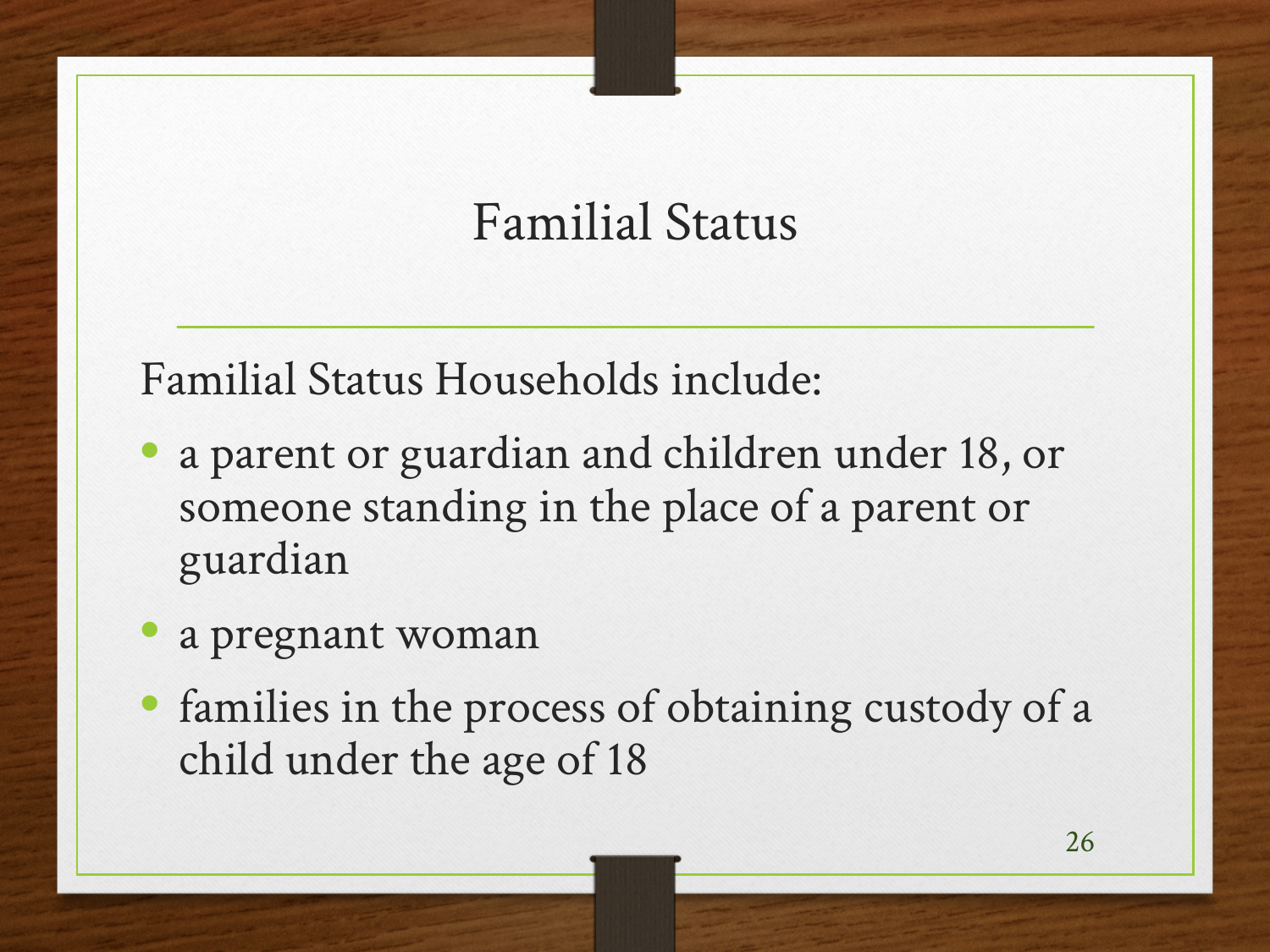

# Familial Status
Familial Status Households include:
a parent or guardian and children under 18, or someone standing in the place of a parent or guardian
a pregnant woman
families in the process of obtaining custody of a child under the age of 18
26